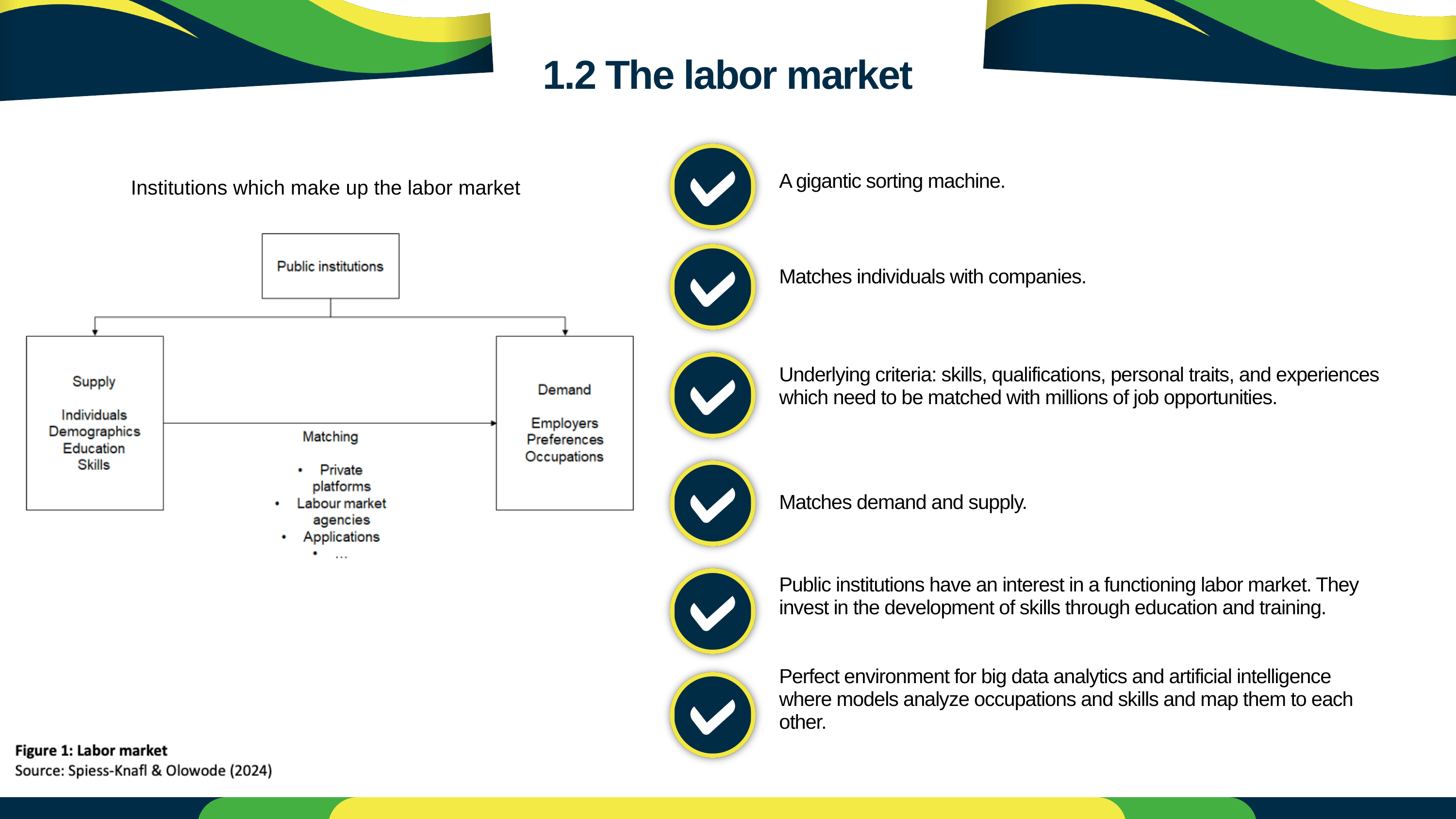

1.2 The labor market

A gigantic sorting machine.
Institutions which make up the labor market

Matches individuals with companies.

Underlying criteria: skills, qualifications, personal traits, and experiences which need to be matched with millions of job opportunities.

Matches demand and supply.

Public institutions have an interest in a functioning labor market. They invest in the development of skills through education and training.

Perfect environment for big data analytics and artificial intelligence where models analyze occupations and skills and map them to each other.